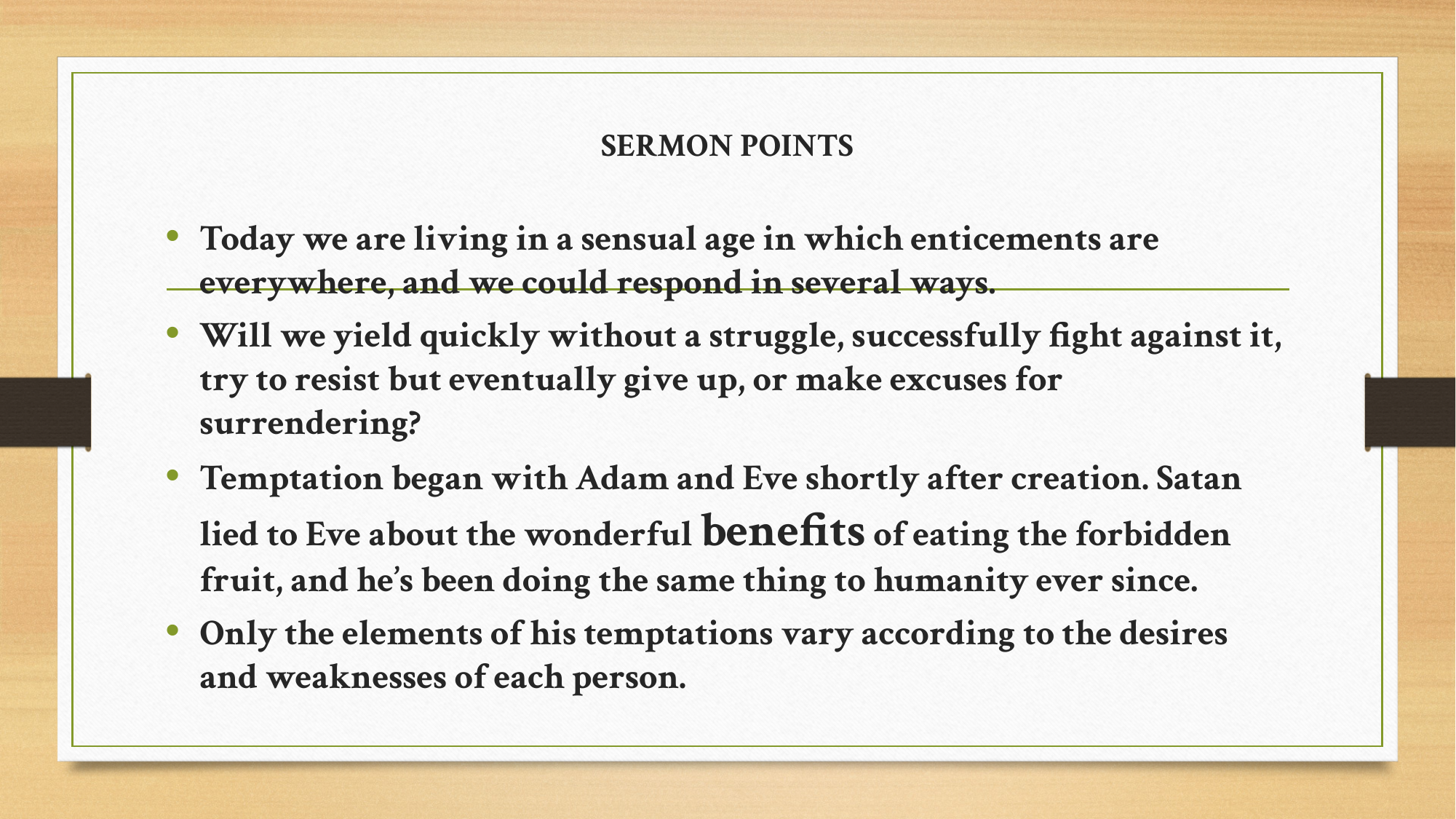

# SERMON POINTS
Today we are living in a sensual age in which enticements are everywhere, and we could respond in several ways.
Will we yield quickly without a struggle, successfully fight against it, try to resist but eventually give up, or make excuses for surrendering?
Temptation began with Adam and Eve shortly after creation. Satan lied to Eve about the wonderful benefits of eating the forbidden fruit, and he’s been doing the same thing to humanity ever since.
Only the elements of his temptations vary according to the desires and weaknesses of each person.